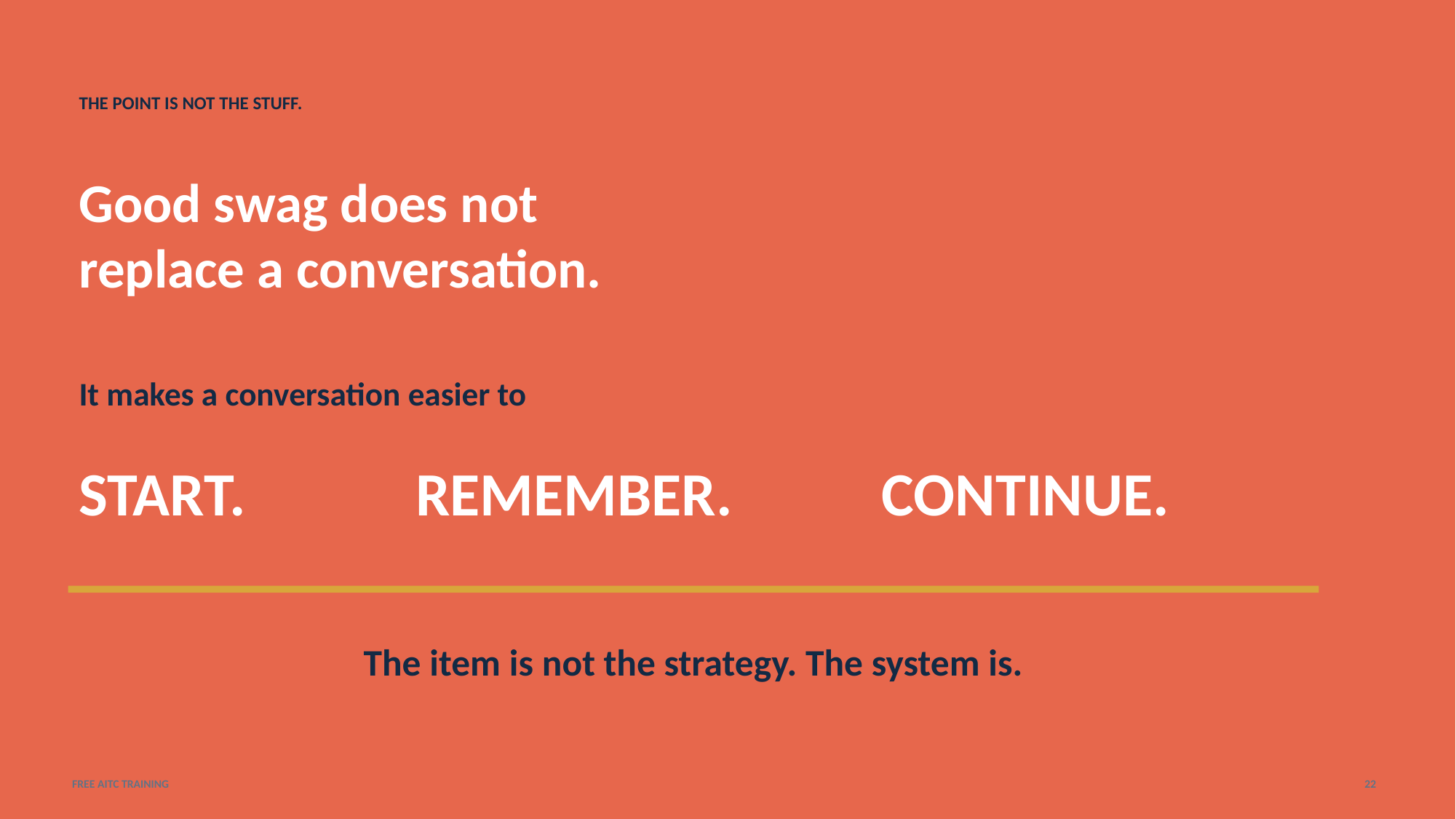

THE POINT IS NOT THE STUFF.
Good swag does not
replace a conversation.
It makes a conversation easier to
START.
REMEMBER.
CONTINUE.

The item is not the strategy. The system is.
FREE AITC TRAINING
22